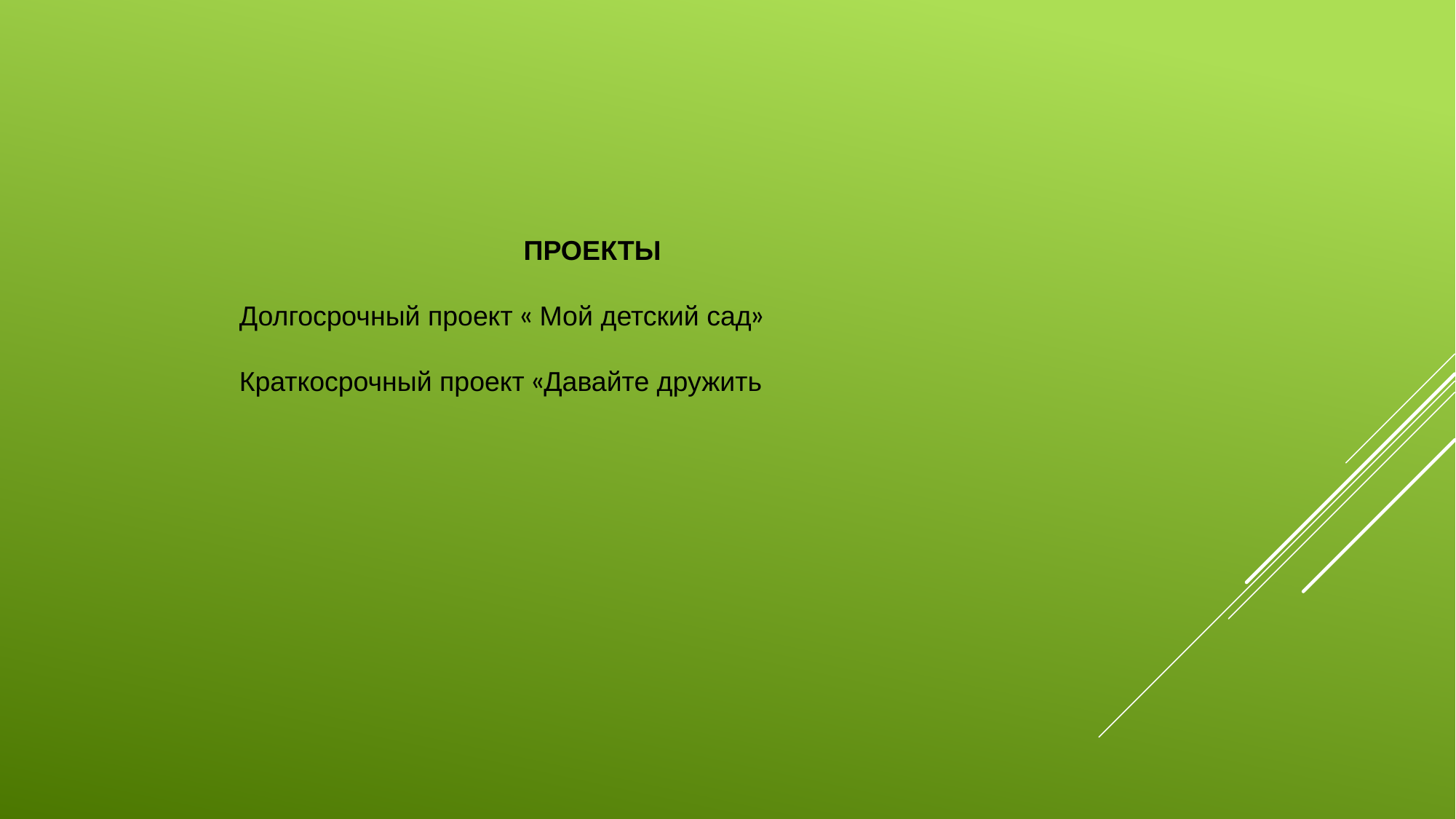

ПРОЕКТЫ

Долгосрочный проект « Мой детский сад»

Краткосрочный проект «Давайте дружить